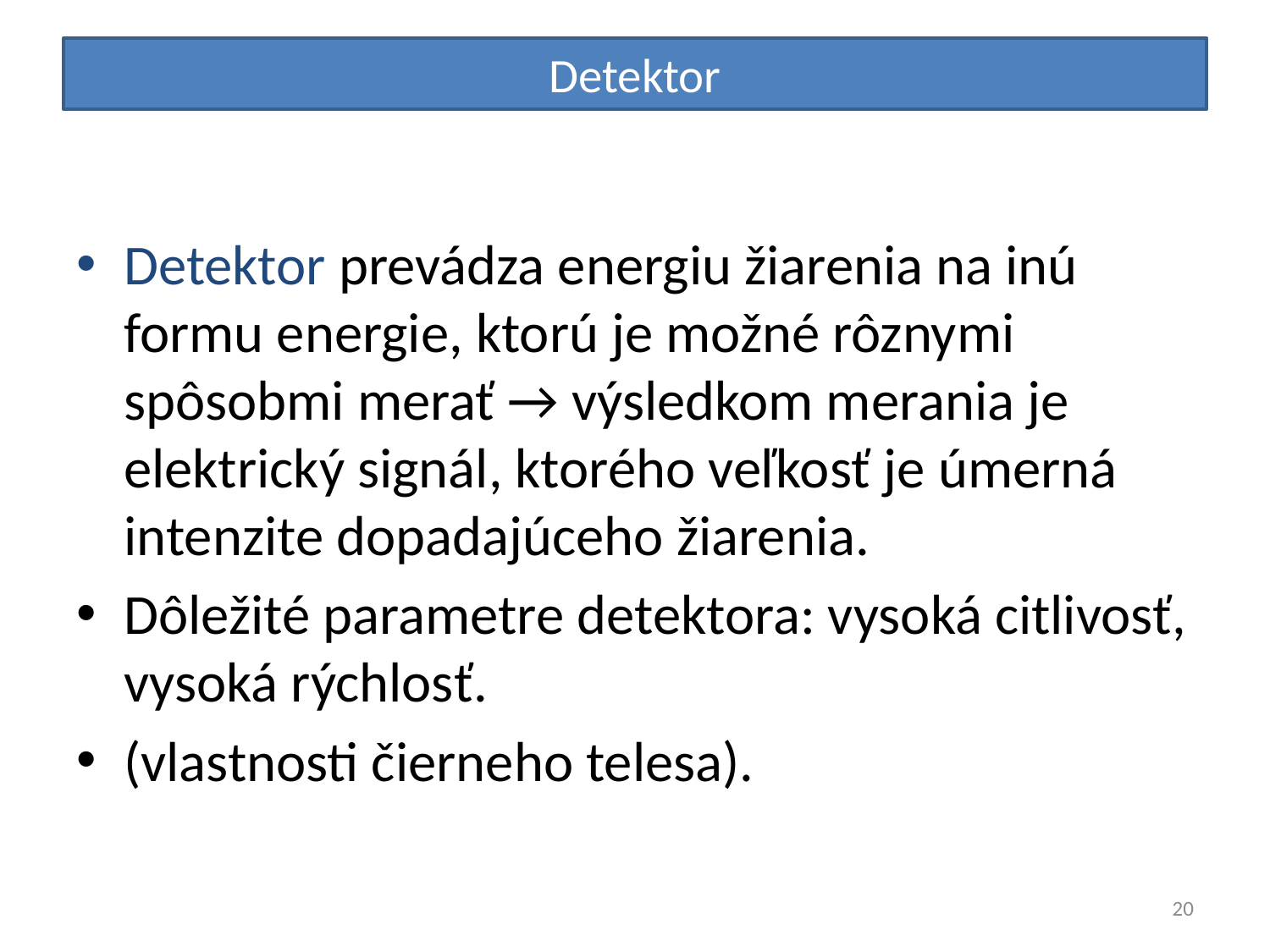

# Detektor
Detektor prevádza energiu žiarenia na inú formu energie, ktorú je možné rôznymi spôsobmi merať → výsledkom merania je elektrický signál, ktorého veľkosť je úmerná intenzite dopadajúceho žiarenia.
Dôležité parametre detektora: vysoká citlivosť, vysoká rýchlosť.
(vlastnosti čierneho telesa).

20